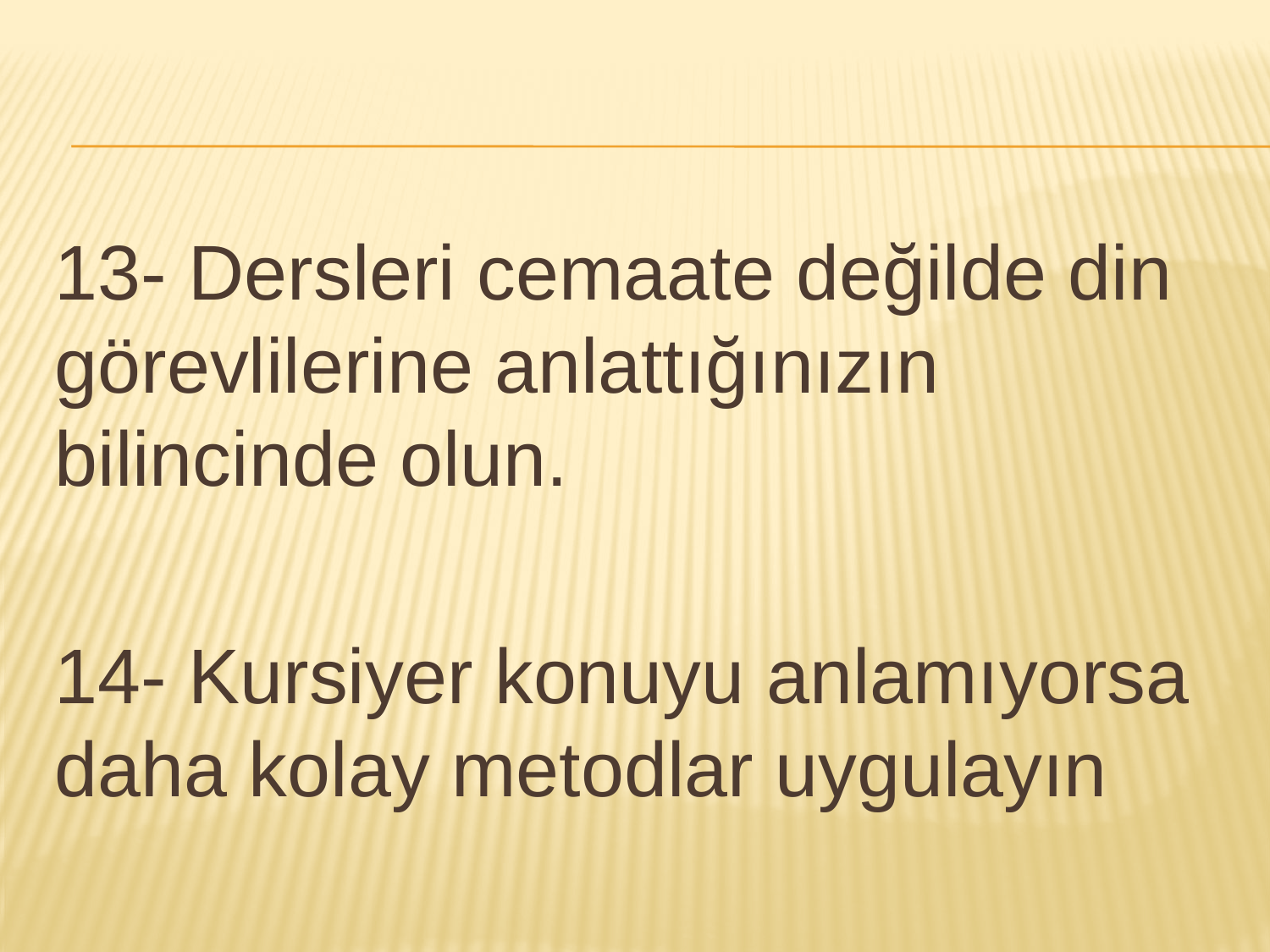

#
13- Dersleri cemaate değilde din görevlilerine anlattığınızın bilincinde olun.

14- Kursiyer konuyu anlamıyorsa daha kolay metodlar uygulayın